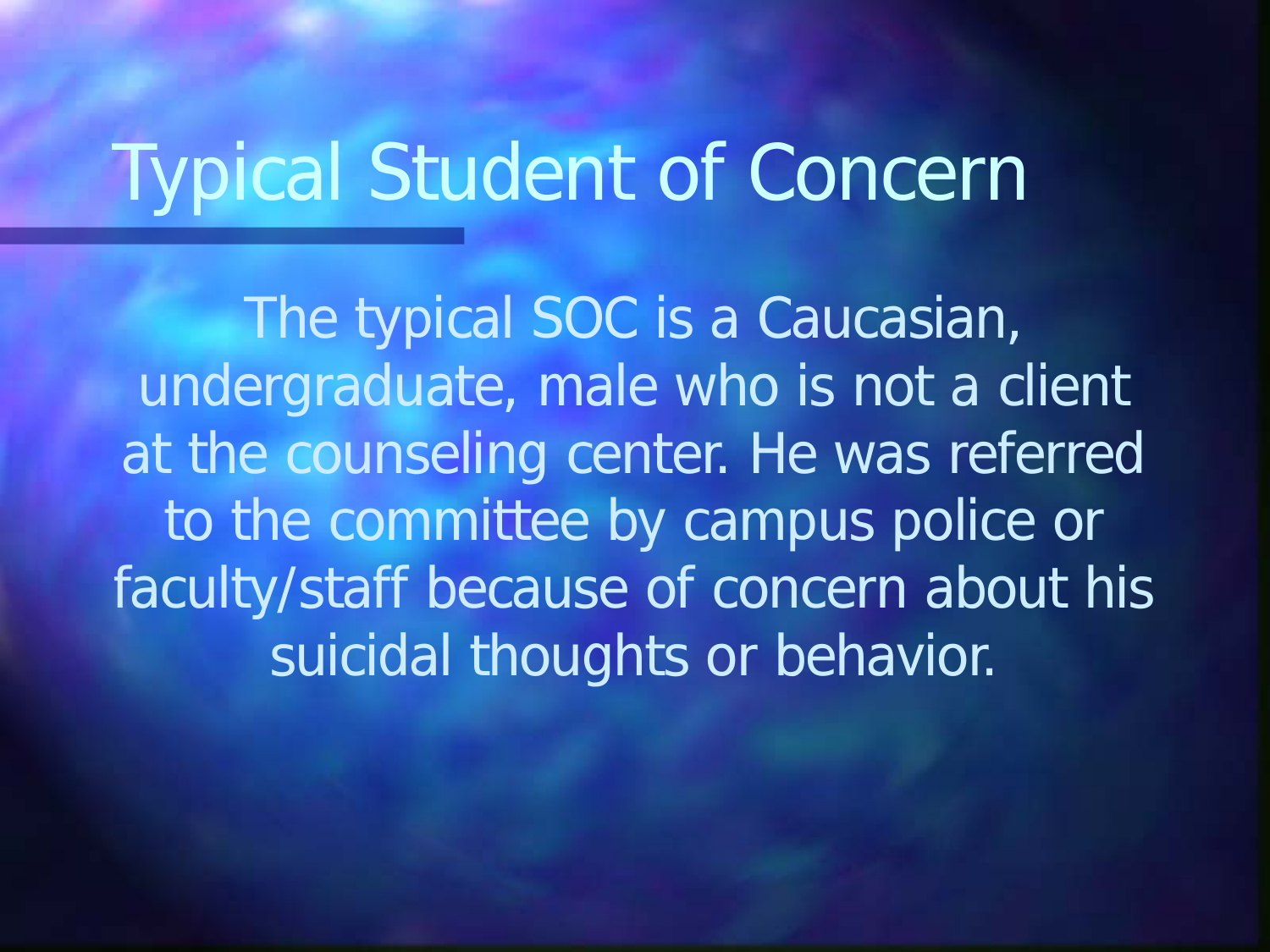

# Typical Student of Concern
The typical SOC is a Caucasian, undergraduate, male who is not a client at the counseling center. He was referred to the committee by campus police or faculty/staff because of concern about his suicidal thoughts or behavior.